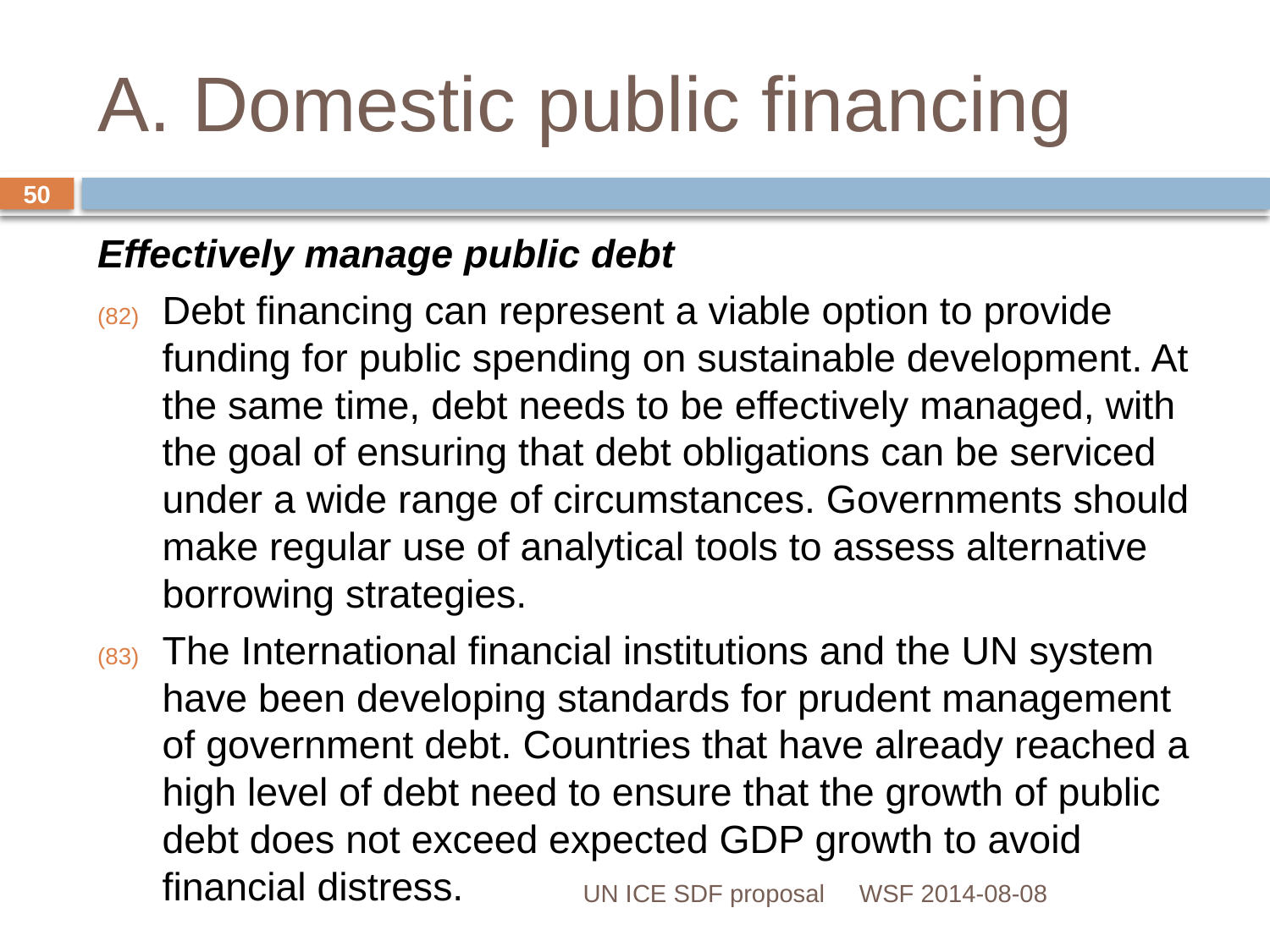

# A. Domestic public financing
50
Effectively manage public debt
Debt financing can represent a viable option to provide funding for public spending on sustainable development. At the same time, debt needs to be effectively managed, with the goal of ensuring that debt obligations can be serviced under a wide range of circumstances. Governments should make regular use of analytical tools to assess alternative borrowing strategies.
The International financial institutions and the UN system have been developing standards for prudent management of government debt. Countries that have already reached a high level of debt need to ensure that the growth of public debt does not exceed expected GDP growth to avoid financial distress.
UN ICE SDF proposal
WSF 2014-08-08